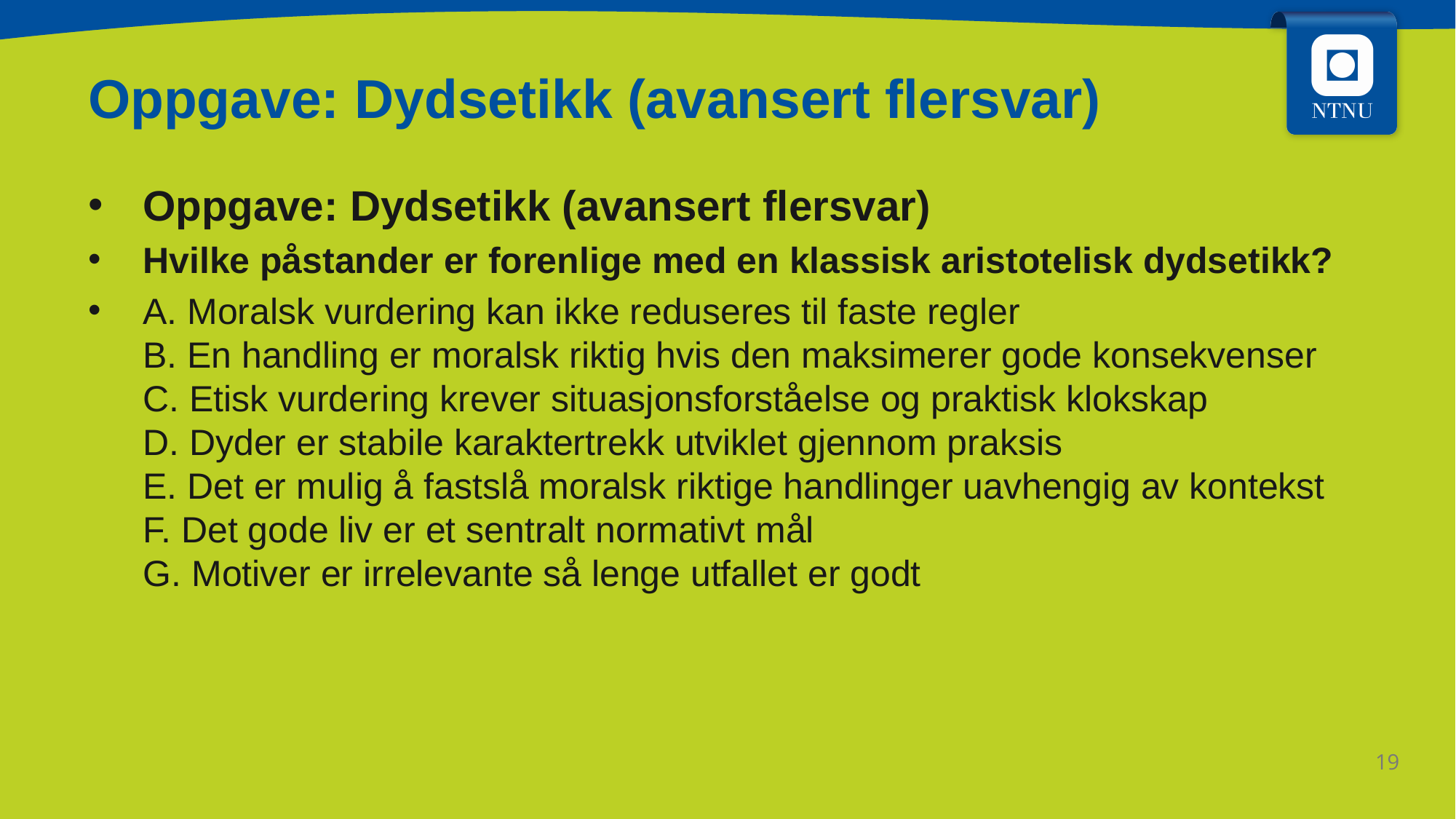

Oppgave: Dydsetikk (avansert flersvar)

Oppgave: Dydsetikk (avansert flersvar)
Hvilke påstander er forenlige med en klassisk aristotelisk dydsetikk?
A. Moralsk vurdering kan ikke reduseres til faste regler
B. En handling er moralsk riktig hvis den maksimerer gode konsekvenser
C. Etisk vurdering krever situasjonsforståelse og praktisk klokskap
D. Dyder er stabile karaktertrekk utviklet gjennom praksis
E. Det er mulig å fastslå moralsk riktige handlinger uavhengig av kontekst
F. Det gode liv er et sentralt normativt mål
G. Motiver er irrelevante så lenge utfallet er godt